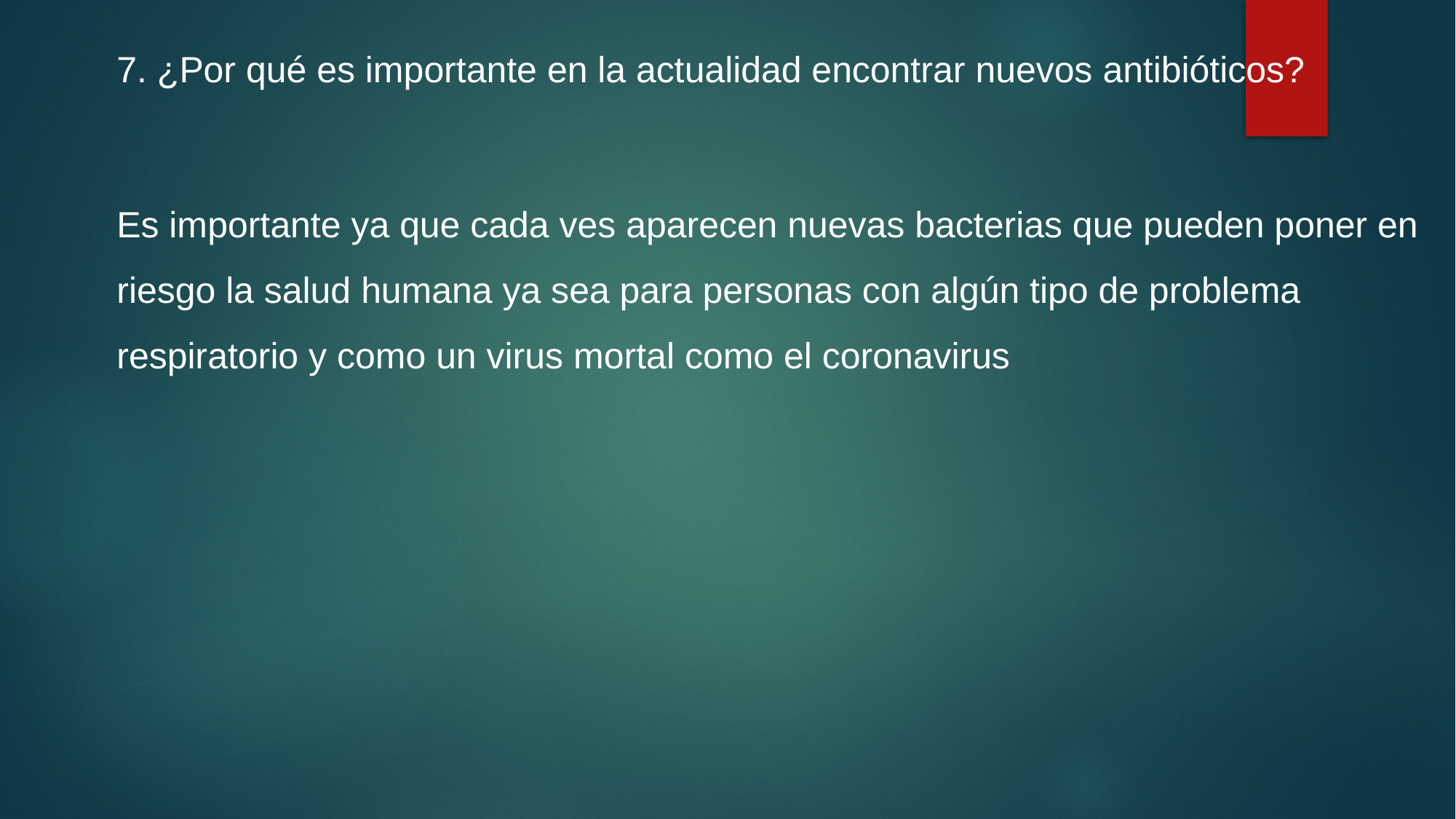

7. ¿Por qué es importante en la actualidad encontrar nuevos antibióticos?

Es importante ya que cada ves aparecen nuevas bacterias que pueden poner en riesgo la salud humana ya sea para personas con algún tipo de problema respiratorio y como un virus mortal como el coronavirus